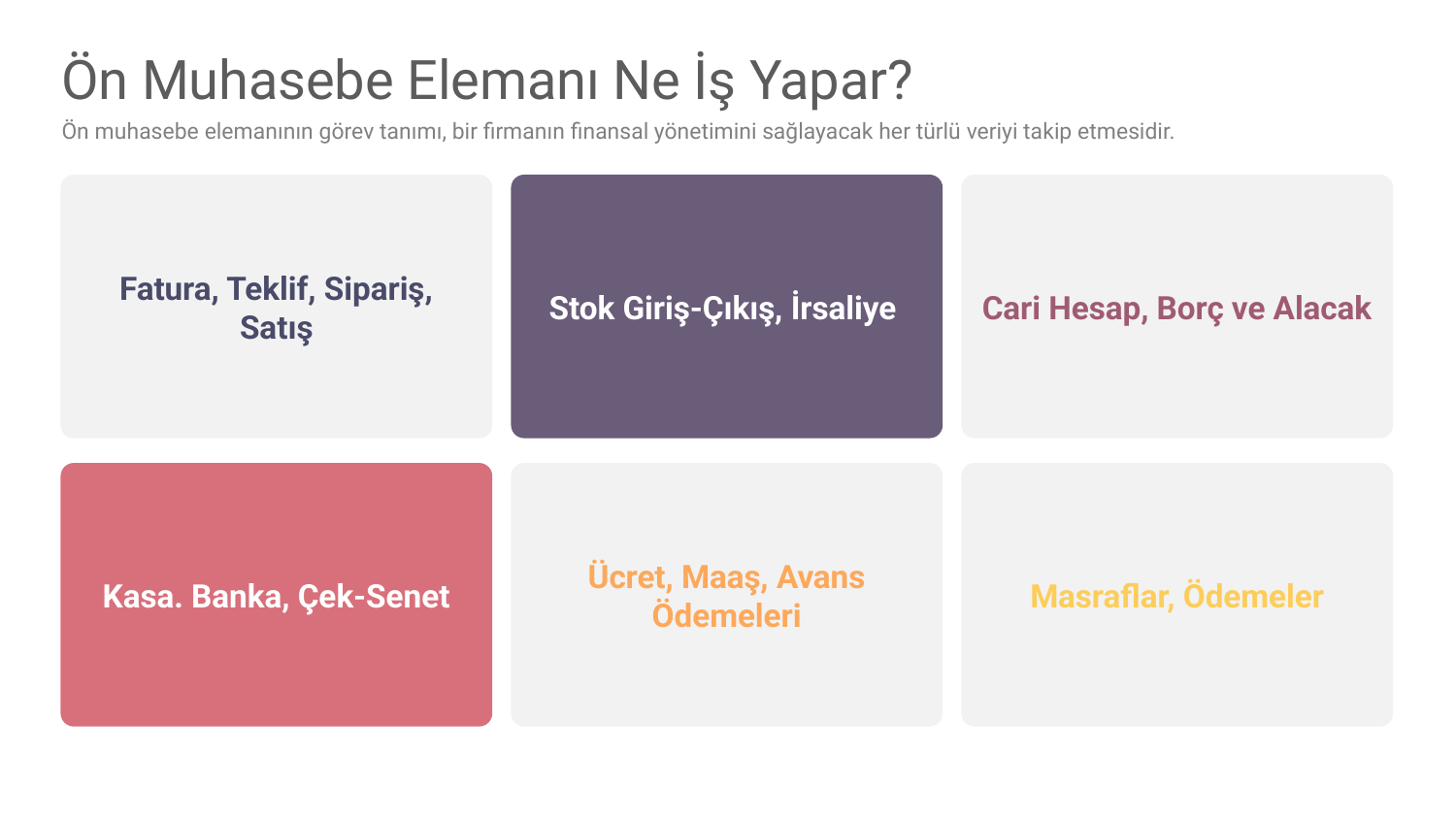

# Ön Muhasebe Elemanı Ne İş Yapar?
Ön muhasebe elemanının görev tanımı, bir firmanın finansal yönetimini sağlayacak her türlü veriyi takip etmesidir.
Fatura, Teklif, Sipariş, Satış
Stok Giriş-Çıkış, İrsaliye
Cari Hesap, Borç ve Alacak
Kasa. Banka, Çek-Senet
Ücret, Maaş, Avans Ödemeleri
Masraflar, Ödemeler